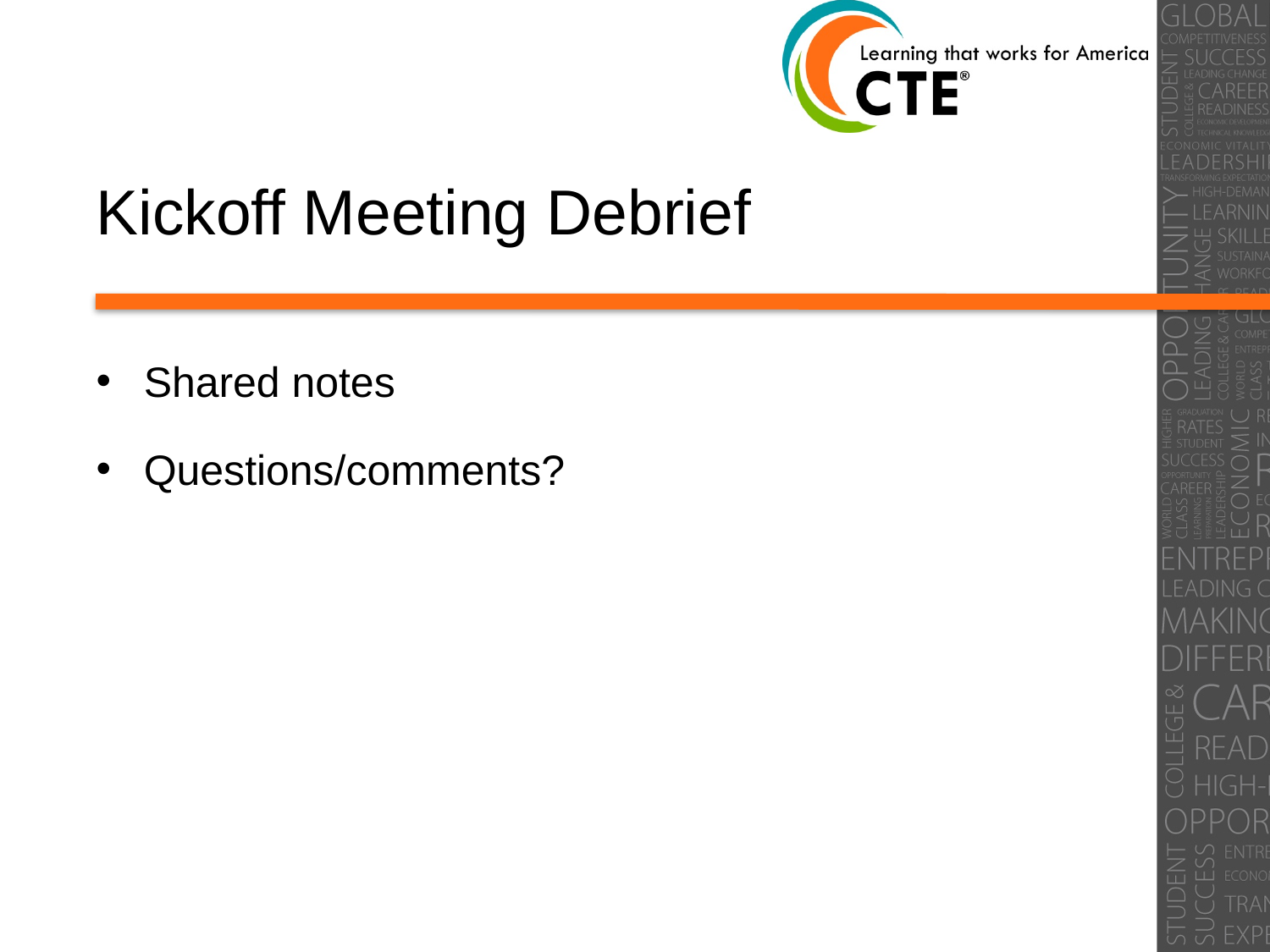

# Kickoff Meeting Debrief
Shared notes
Questions/comments?